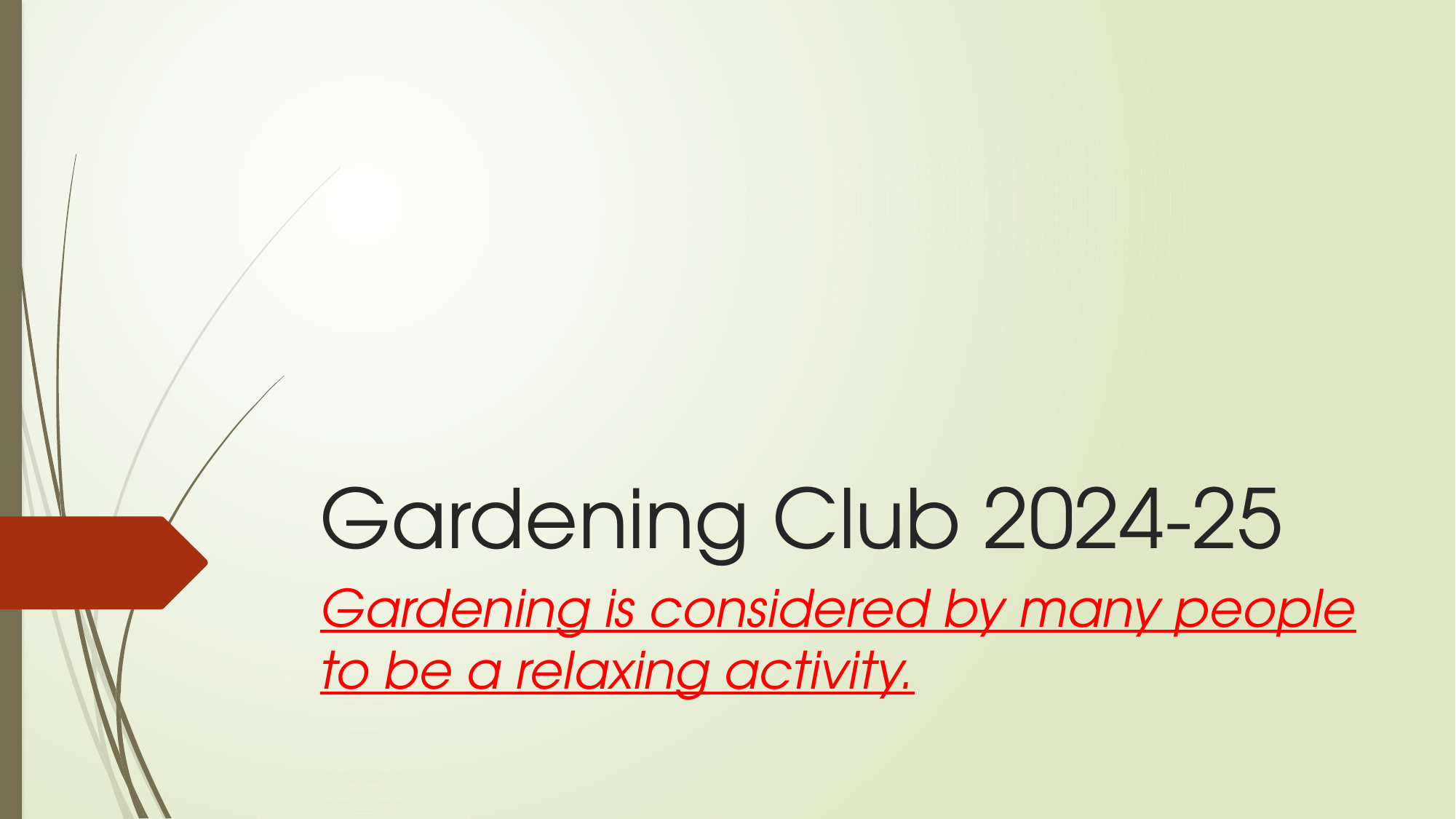

# Gardening Club 2024-25
Gardening is considered by many people to be a relaxing activity.